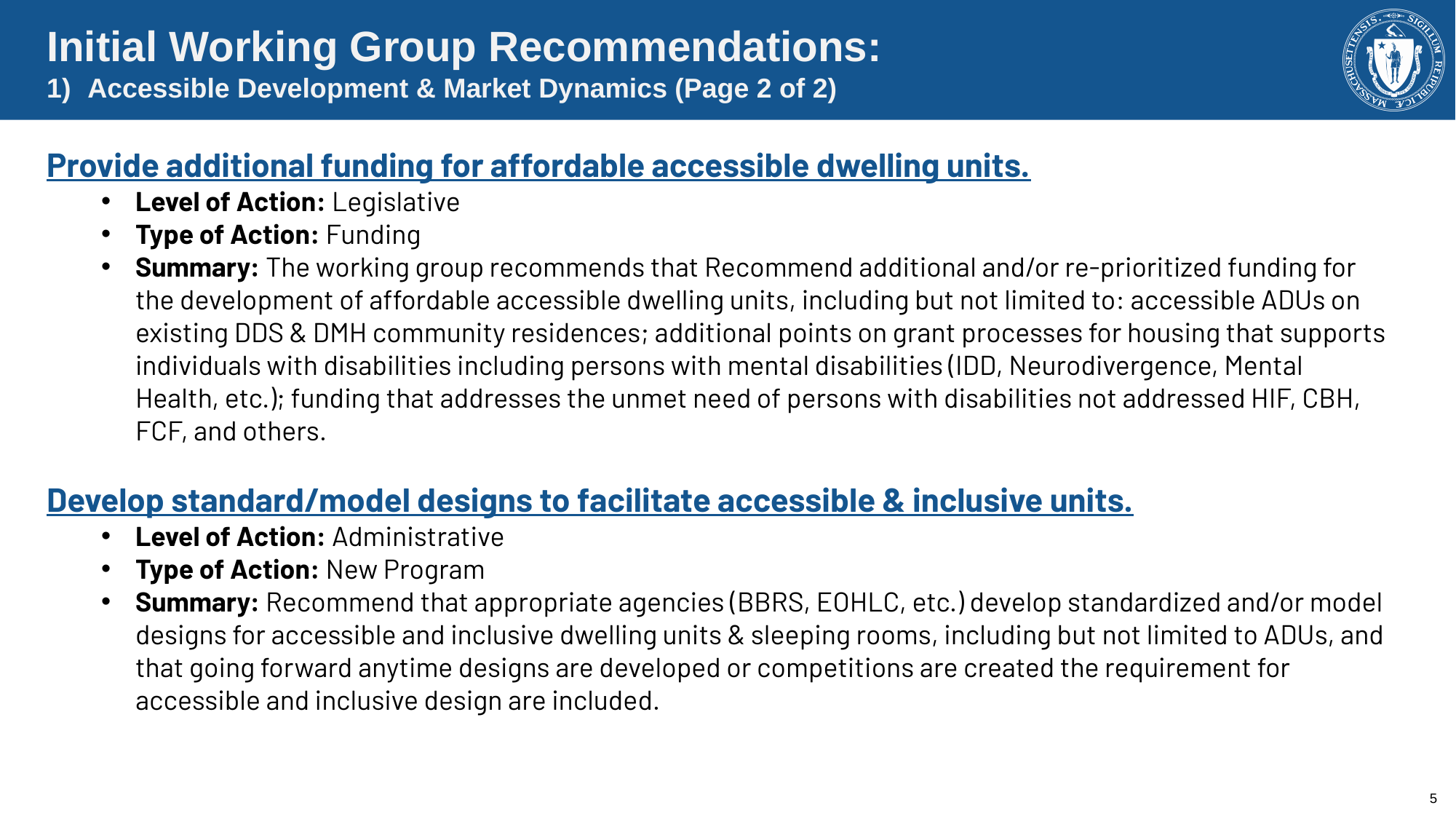

Initial Working Group Recommendations:
Accessible Development & Market Dynamics (Page 2 of 2)
Provide additional funding for affordable accessible dwelling units.
Level of Action: Legislative
Type of Action: Funding
Summary: The working group recommends that Recommend additional and/or re-prioritized funding for the development of affordable accessible dwelling units, including but not limited to: accessible ADUs on existing DDS & DMH community residences; additional points on grant processes for housing that supports individuals with disabilities including persons with mental disabilities (IDD, Neurodivergence, Mental Health, etc.); funding that addresses the unmet need of persons with disabilities not addressed HIF, CBH, FCF, and others.

Develop standard/model designs to facilitate accessible & inclusive units.
Level of Action: Administrative
Type of Action: New Program
Summary: Recommend that appropriate agencies (BBRS, EOHLC, etc.) develop standardized and/or model designs for accessible and inclusive dwelling units & sleeping rooms, including but not limited to ADUs, and that going forward anytime designs are developed or competitions are created the requirement for accessible and inclusive design are included.